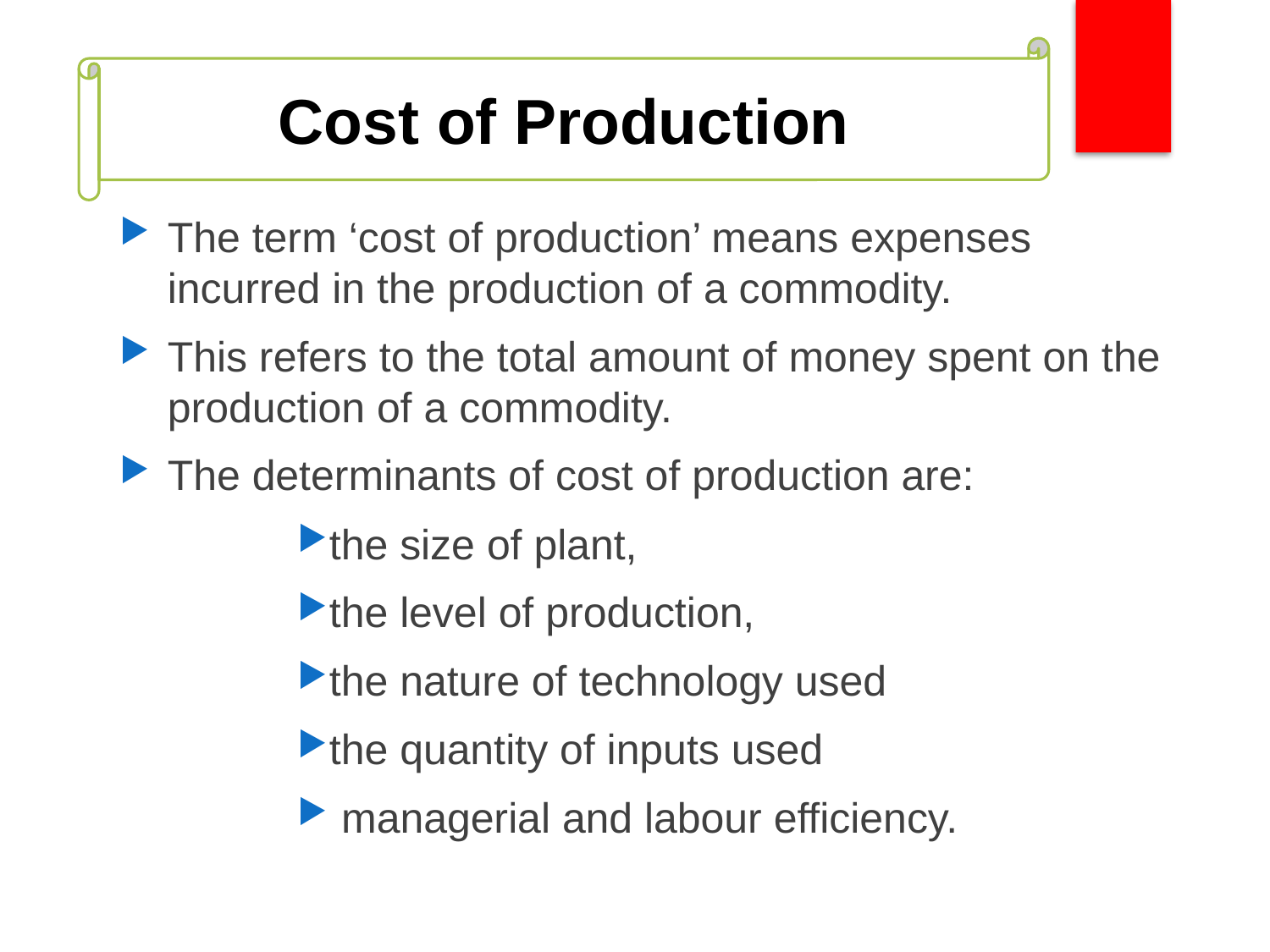

# Cost of Production
The term ‘cost of production’ means expenses incurred in the production of a commodity.
This refers to the total amount of money spent on the production of a commodity.
The determinants of cost of production are:
the size of plant,
the level of production,
the nature of technology used
the quantity of inputs used
 managerial and labour efficiency.